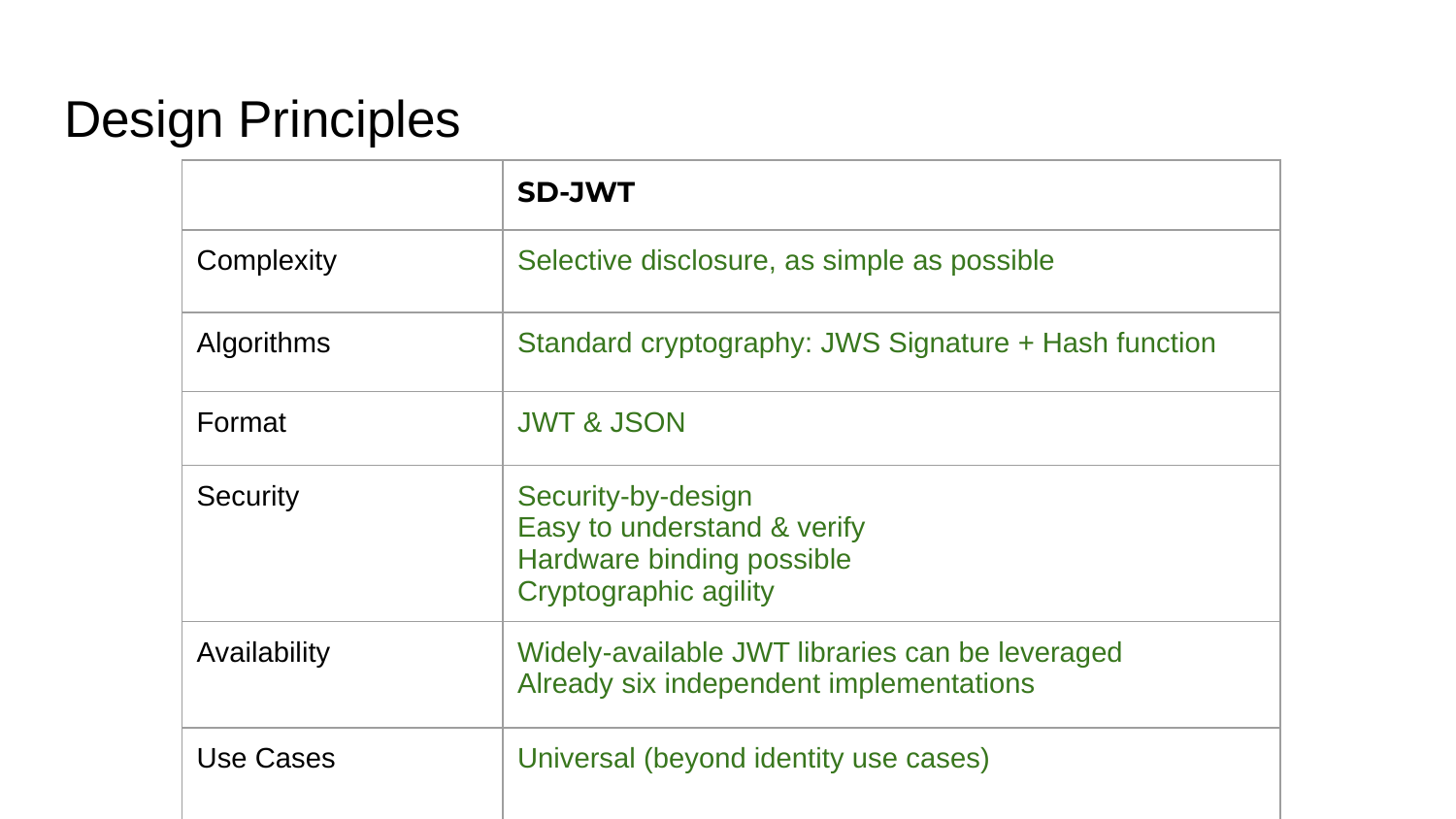

# Design Principles
|  | SD-JWT |
| --- | --- |
| Complexity | Selective disclosure, as simple as possible |
| Algorithms | Standard cryptography: JWS Signature + Hash function |
| Format | JWT & JSON |
| Security | Security-by-design Easy to understand & verify Hardware binding possible Cryptographic agility |
| Availability | Widely-available JWT libraries can be leveraged Already six independent implementations |
| Use Cases | Universal (beyond identity use cases) |